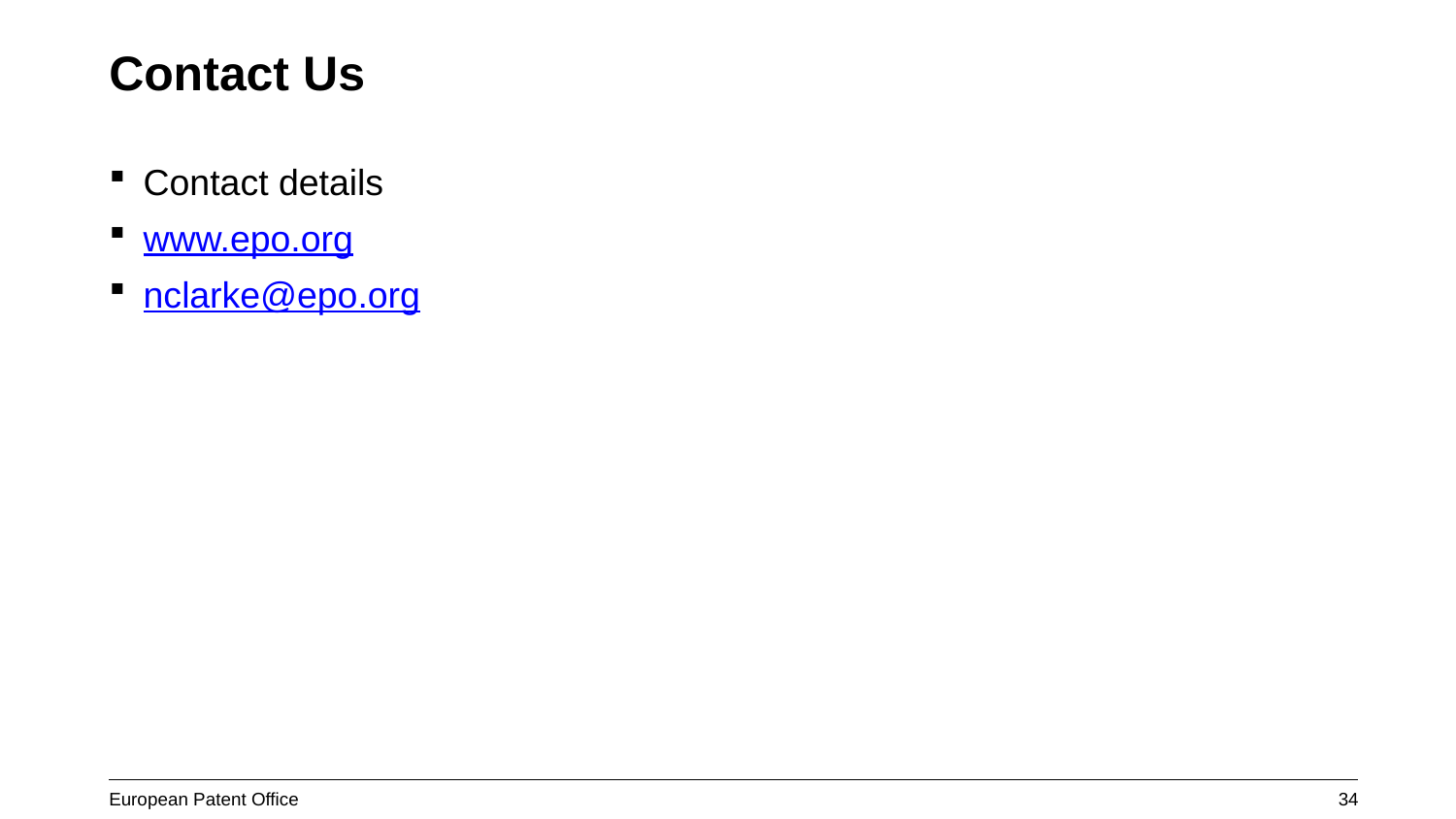

Contact Us
Contact details
www.epo.org
nclarke@epo.org

34